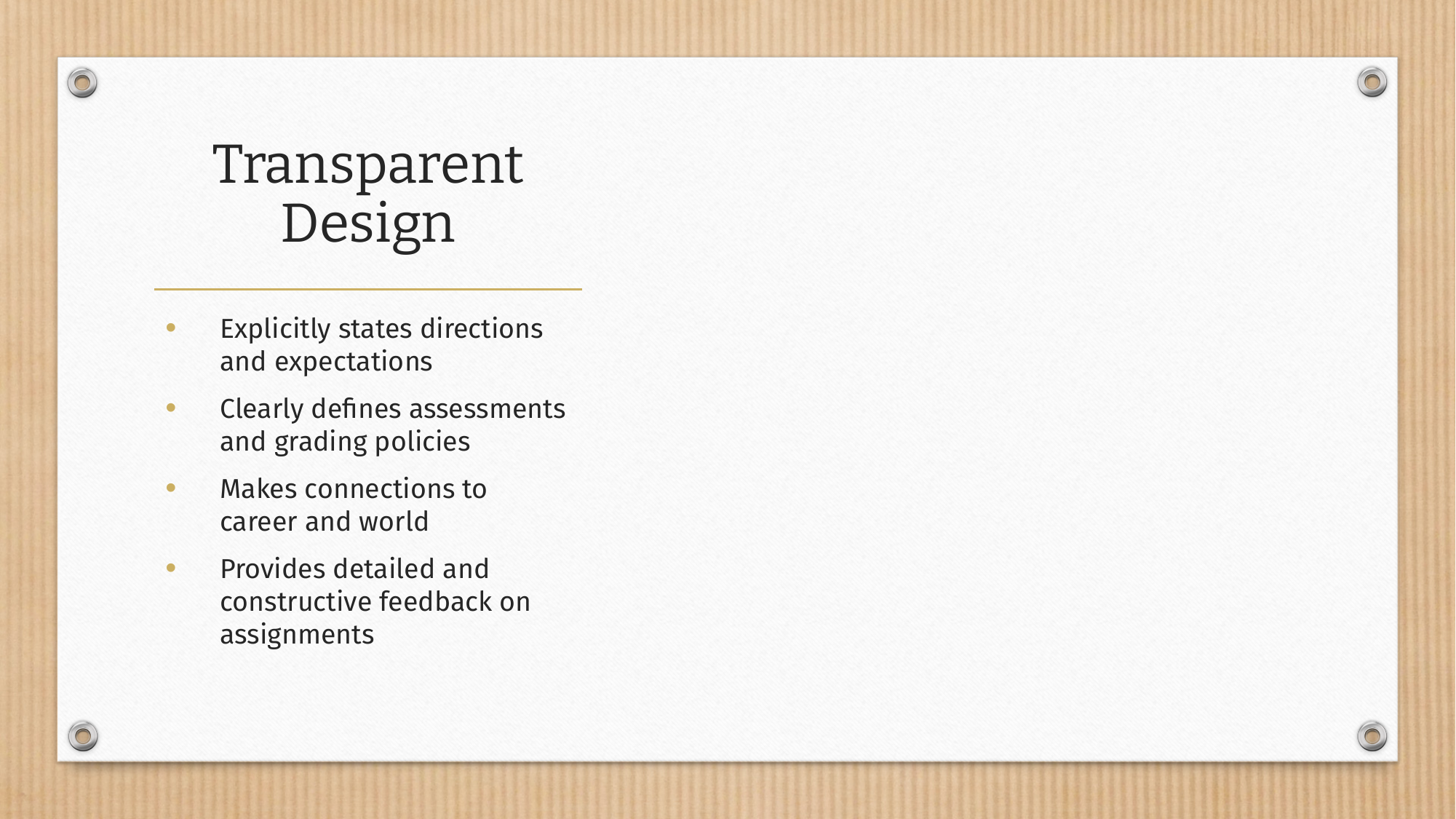

# Transparent Design
Explicitly states directions and expectations
Clearly defines assessments and grading policies
Makes connections to career and world
Provides detailed and constructive feedback on assignments